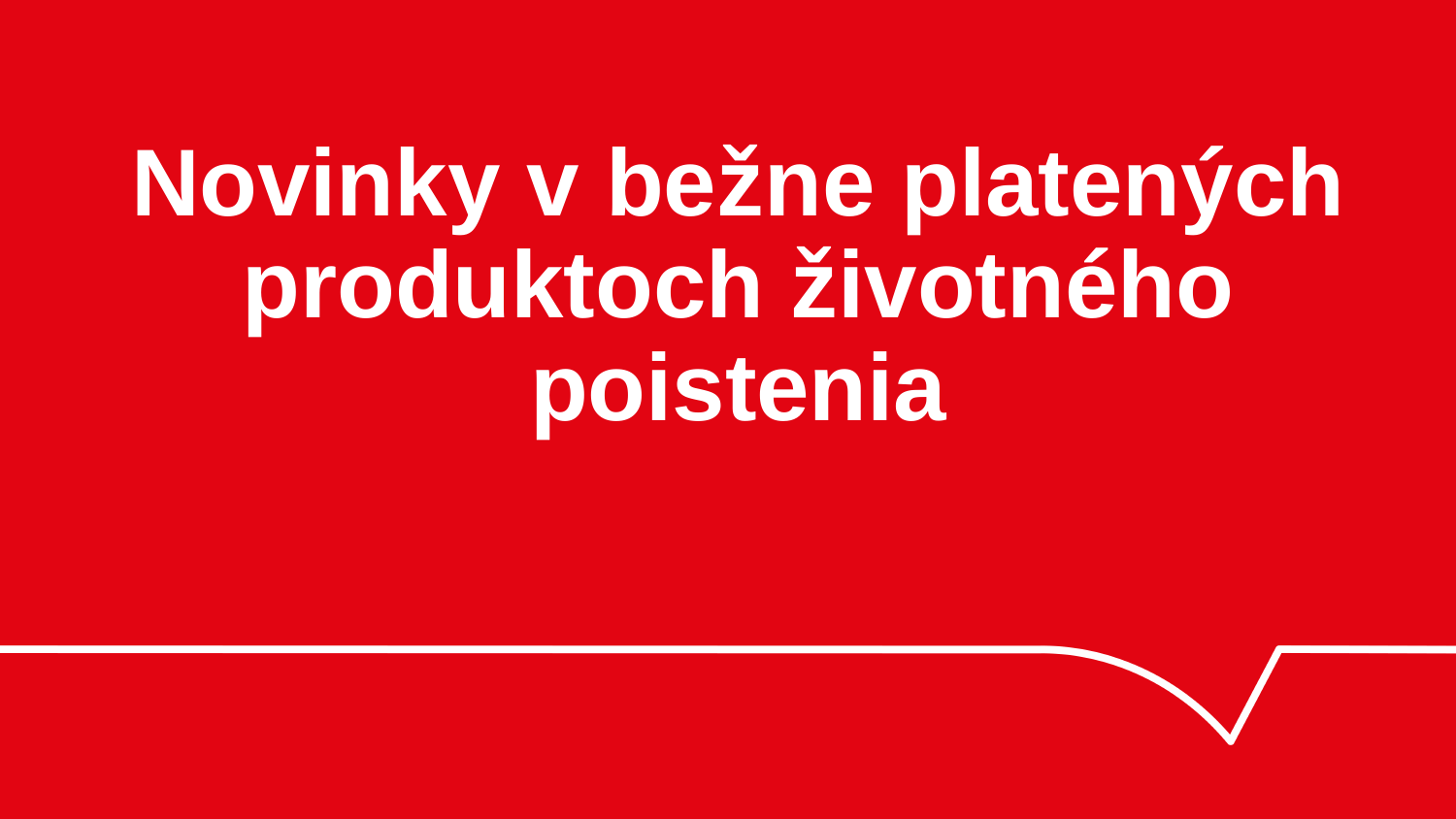

# Novinky v bežne platených produktoch životného poistenia